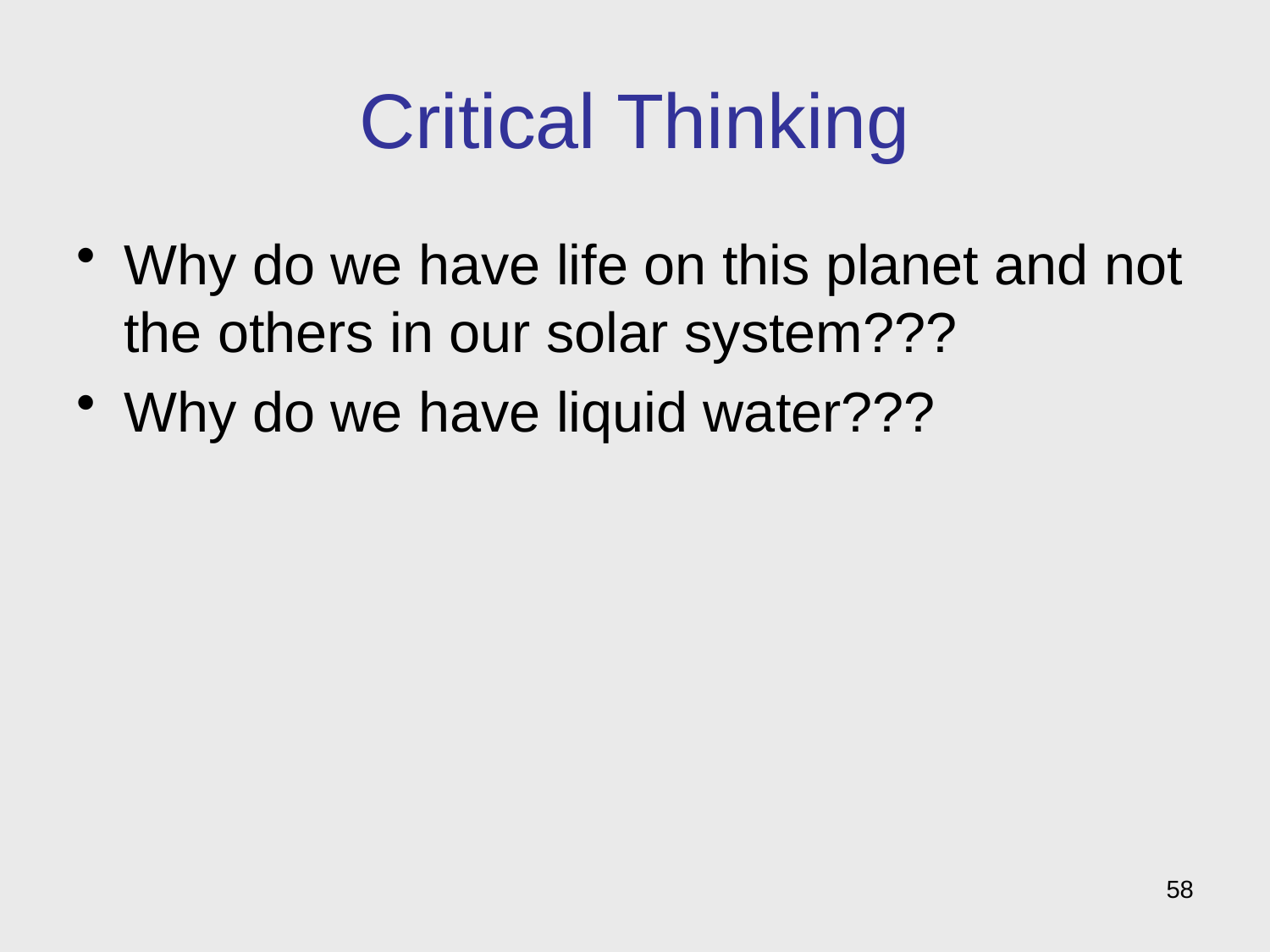

# Critical Thinking
Why do we have life on this planet and not the others in our solar system???
Why do we have liquid water???
58